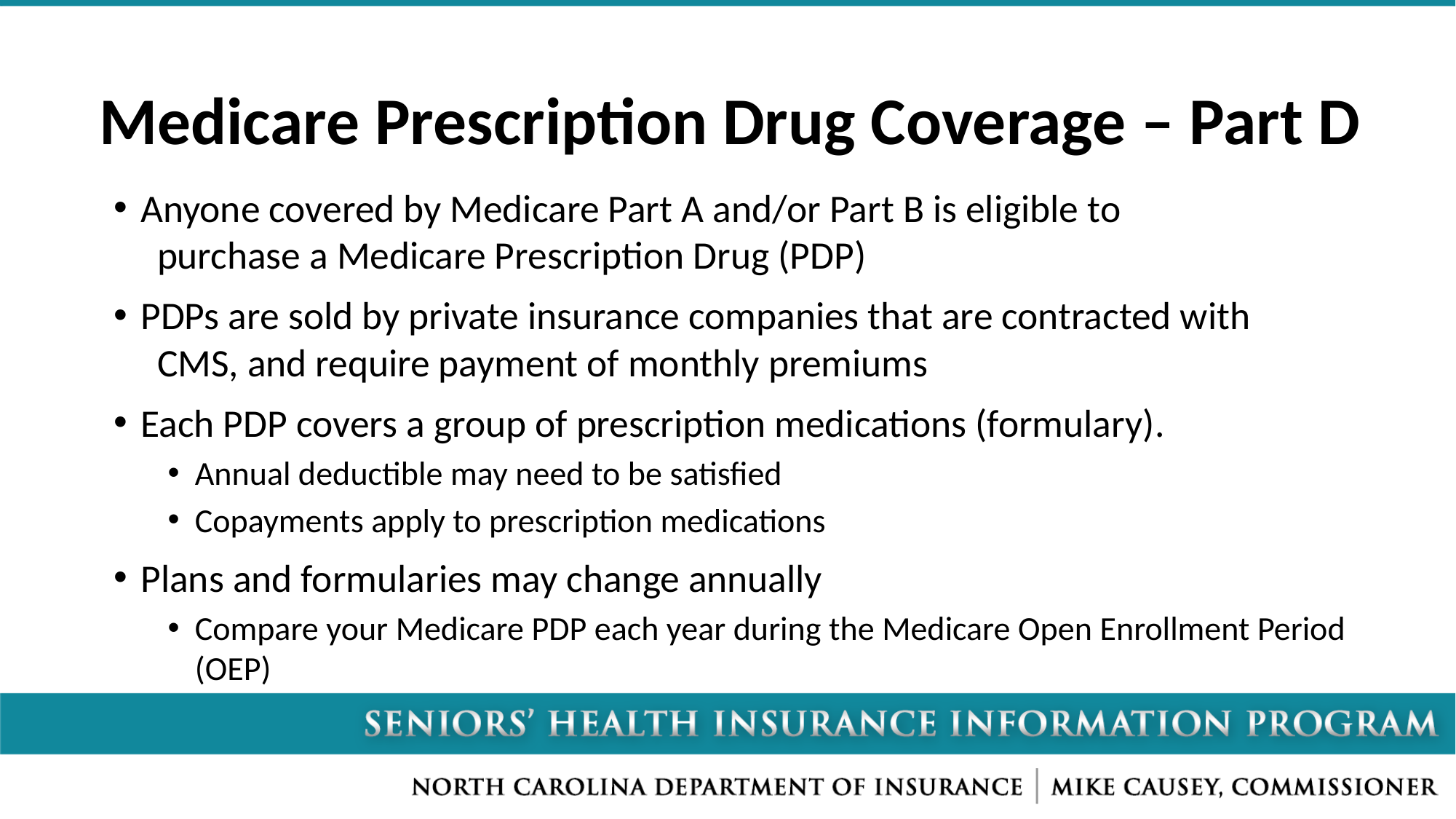

# Medicare Prescription Drug Coverage – Part D
Anyone covered by Medicare Part A and/or Part B is eligible to
     purchase a Medicare Prescription Drug (PDP)
PDPs are sold by private insurance companies that are contracted with
     CMS, and require payment of monthly premiums
Each PDP covers a group of prescription medications (formulary).
Annual deductible may need to be satisfied
Copayments apply to prescription medications
Plans and formularies may change annually
Compare your Medicare PDP each year during the Medicare Open Enrollment Period (OEP)